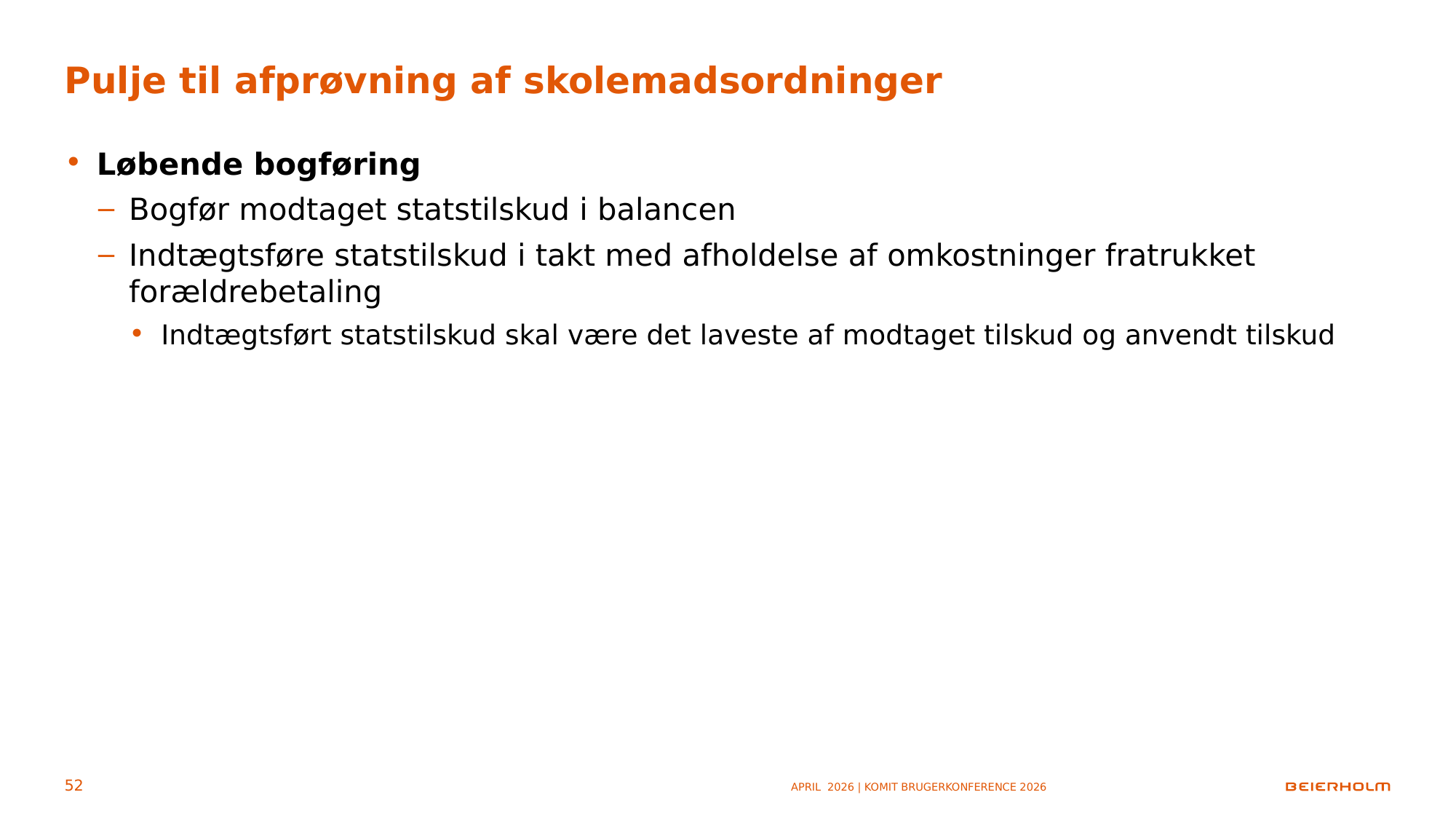

# Pulje til afprøvning af skolemadsordninger
Løbende bogføring
Bogfør modtaget statstilskud i balancen
Indtægtsføre statstilskud i takt med afholdelse af omkostninger fratrukket forældrebetaling
Indtægtsført statstilskud skal være det laveste af modtaget tilskud og anvendt tilskud

April  2026 | KOMiT Brugerkonference 2026
52